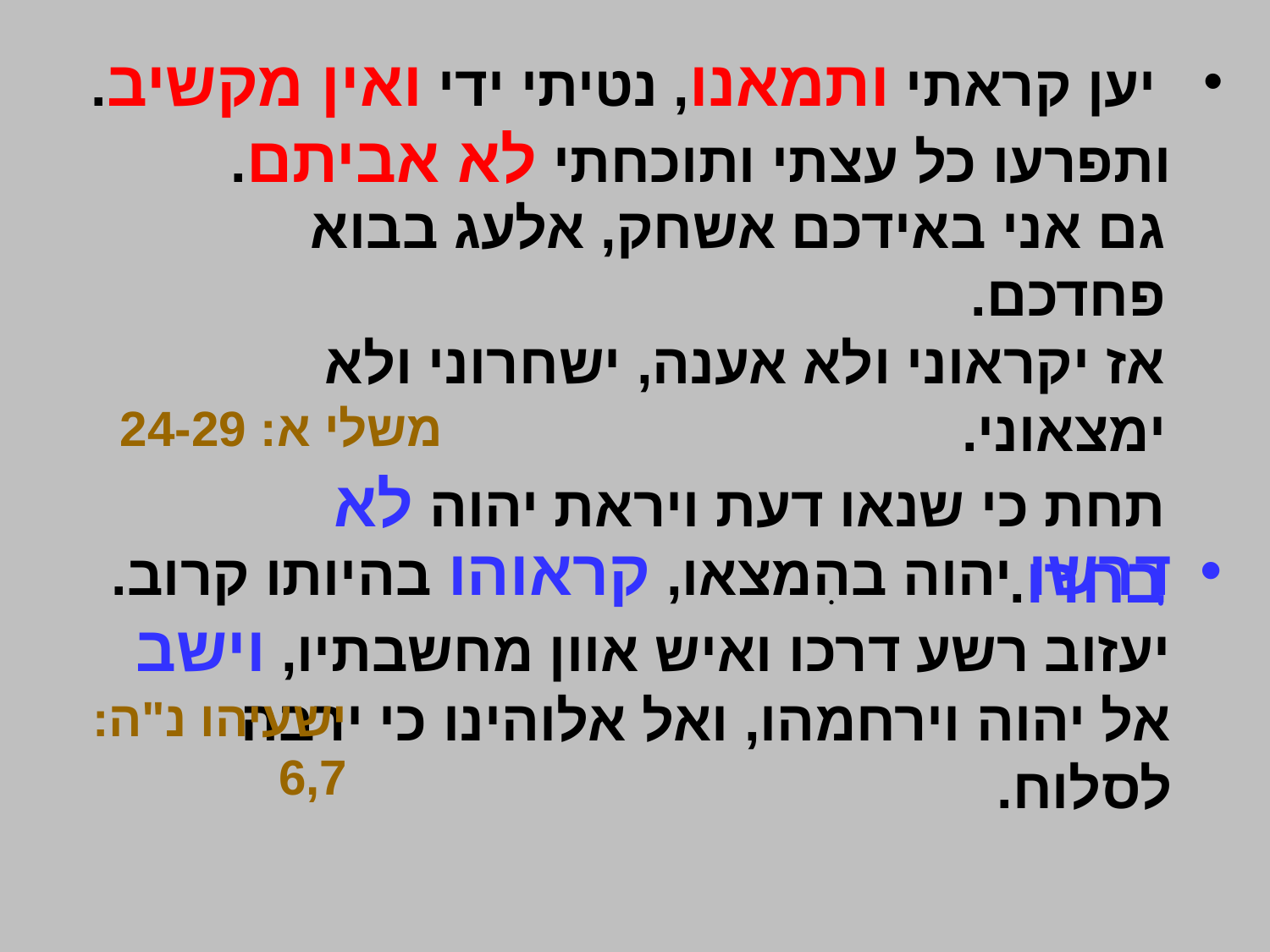

יען קראתי ותמאנו, נטיתי ידי ואין מקשיב.
ותפרעו כל עצתי ותוכחתי לא אביתם.
משלי א: 24-29
גם אני באידכם אשחק, אלעג בבוא פחדכם.
אז יקראוני ולא אענה, ישחרוני ולא ימצאוני.
תחת כי שנאו דעת ויראת יהוה לא בחרו.
דִרשו יהוה בהִמצאו, קראוהו בהיותו קרוב.
יעזוב רשע דרכו ואיש אוון מחשבתיו, וישב אל יהוה וירחמהו, ואל אלוהינו כי ירבה לסלוח.
ישעיהו נ"ה: 6,7